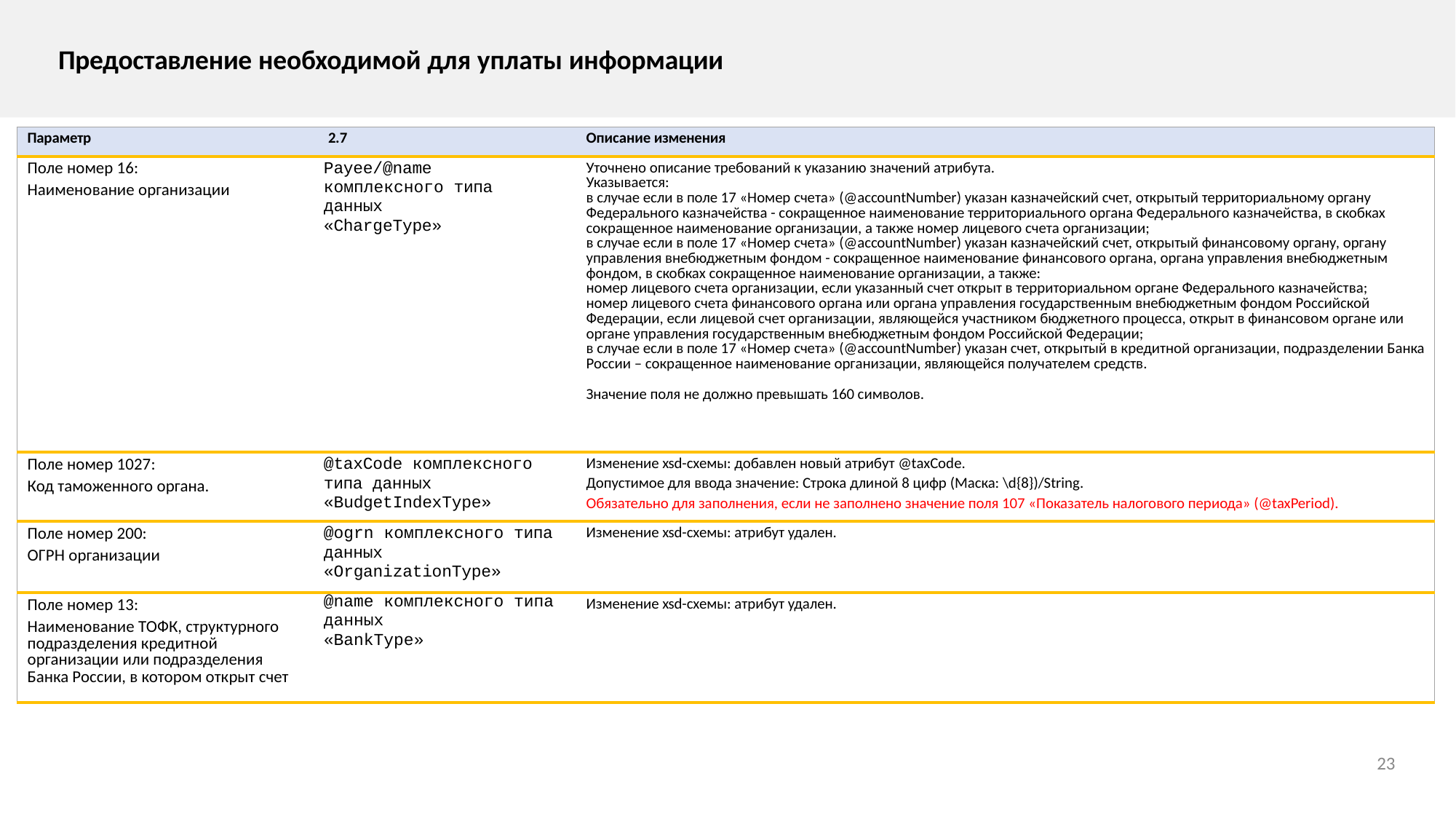

Предоставление необходимой для уплаты информации
| Параметр | 2.7 | Описание изменения |
| --- | --- | --- |
| Поле номер 16: Наименование организации | Payee/@name комплексного типа данных «ChargeType» | Уточнено описание требований к указанию значений атрибута. Указывается: в случае если в поле 17 «Номер счета» (@accountNumber) указан казначейский счет, открытый территориальному органу Федерального казначейства - сокращенное наименование территориального органа Федерального казначейства, в скобках сокращенное наименование организации, а также номер лицевого счета организации; в случае если в поле 17 «Номер счета» (@accountNumber) указан казначейский счет, открытый финансовому органу, органу управления внебюджетным фондом - сокращенное наименование финансового органа, органа управления внебюджетным фондом, в скобках сокращенное наименование организации, а также: номер лицевого счета организации, если указанный счет открыт в территориальном органе Федерального казначейства; номер лицевого счета финансового органа или органа управления государственным внебюджетным фондом Российской Федерации, если лицевой счет организации, являющейся участником бюджетного процесса, открыт в финансовом органе или органе управления государственным внебюджетным фондом Российской Федерации; в случае если в поле 17 «Номер счета» (@accountNumber) указан счет, открытый в кредитной организации, подразделении Банка России – сокращенное наименование организации, являющейся получателем средств.   Значение поля не должно превышать 160 символов. |
| Поле номер 1027: Код таможенного органа. | @taxCode комплексного типа данных «BudgetIndexType» | Изменение xsd-схемы: добавлен новый атрибут @taxCode. Допустимое для ввода значение: Строка длиной 8 цифр (Маска: \d{8})/String. Обязательно для заполнения, если не заполнено значение поля 107 «Показатель налогового периода» (@taxPeriod). |
| Поле номер 200: ОГРН организации | @ogrn комплексного типа данных «OrganizationType» | Изменение xsd-схемы: атрибут удален. |
| Поле номер 13: Наименование ТОФК, структурного подразделения кредитной организации или подразделения Банка России, в котором открыт счет | @name комплексного типа данных «BankType» | Изменение xsd-схемы: атрибут удален. |
23